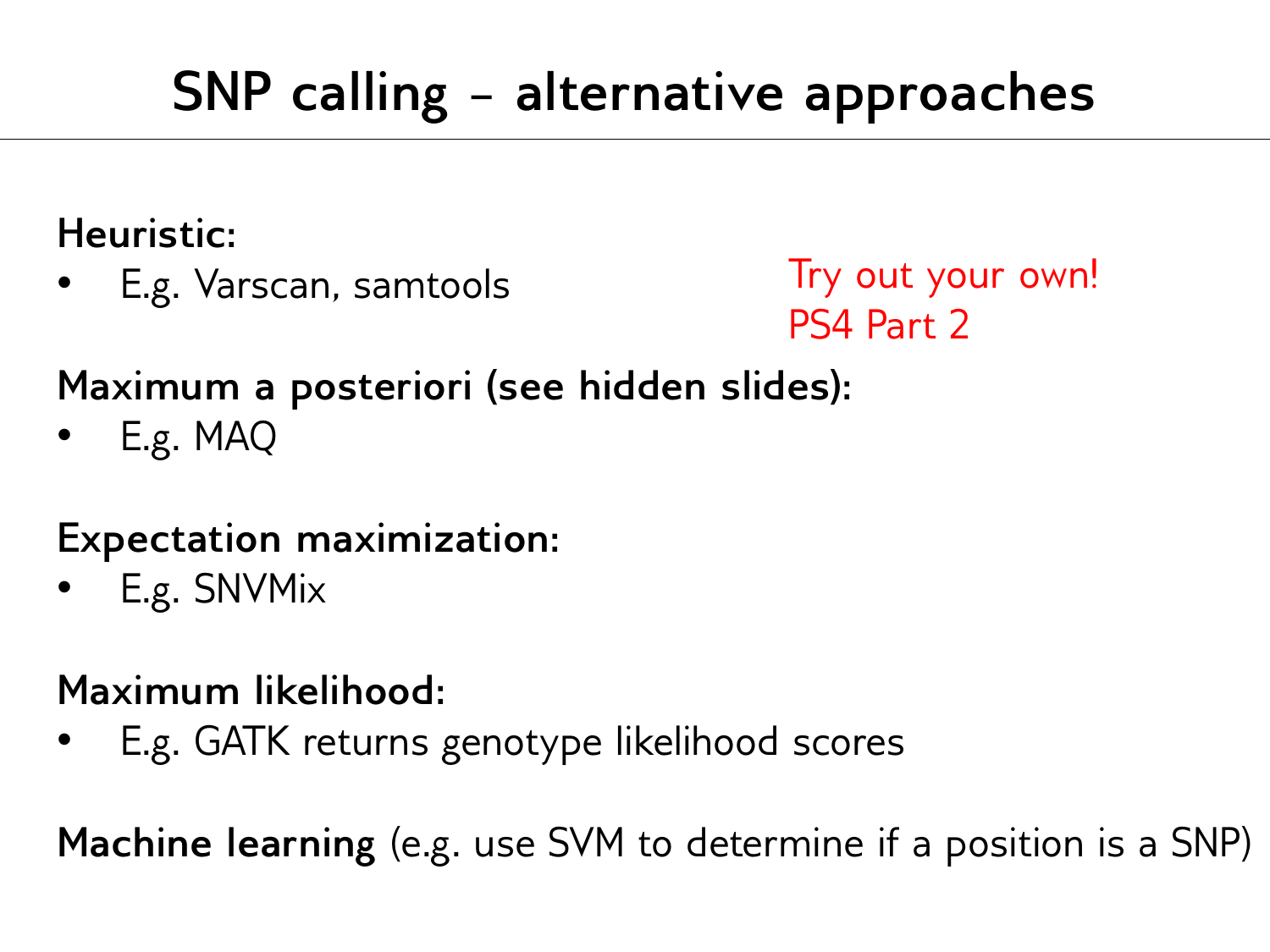

SNP calling – alternative approaches
Heuristic:
E.g. Varscan, samtools

Maximum a posteriori (see hidden slides):
E.g. MAQ

Expectation maximization:
E.g. SNVMix

Maximum likelihood:
E.g. GATK returns genotype likelihood scores

Machine learning (e.g. use SVM to determine if a position is a SNP)
Try out your own!
PS4 Part 2